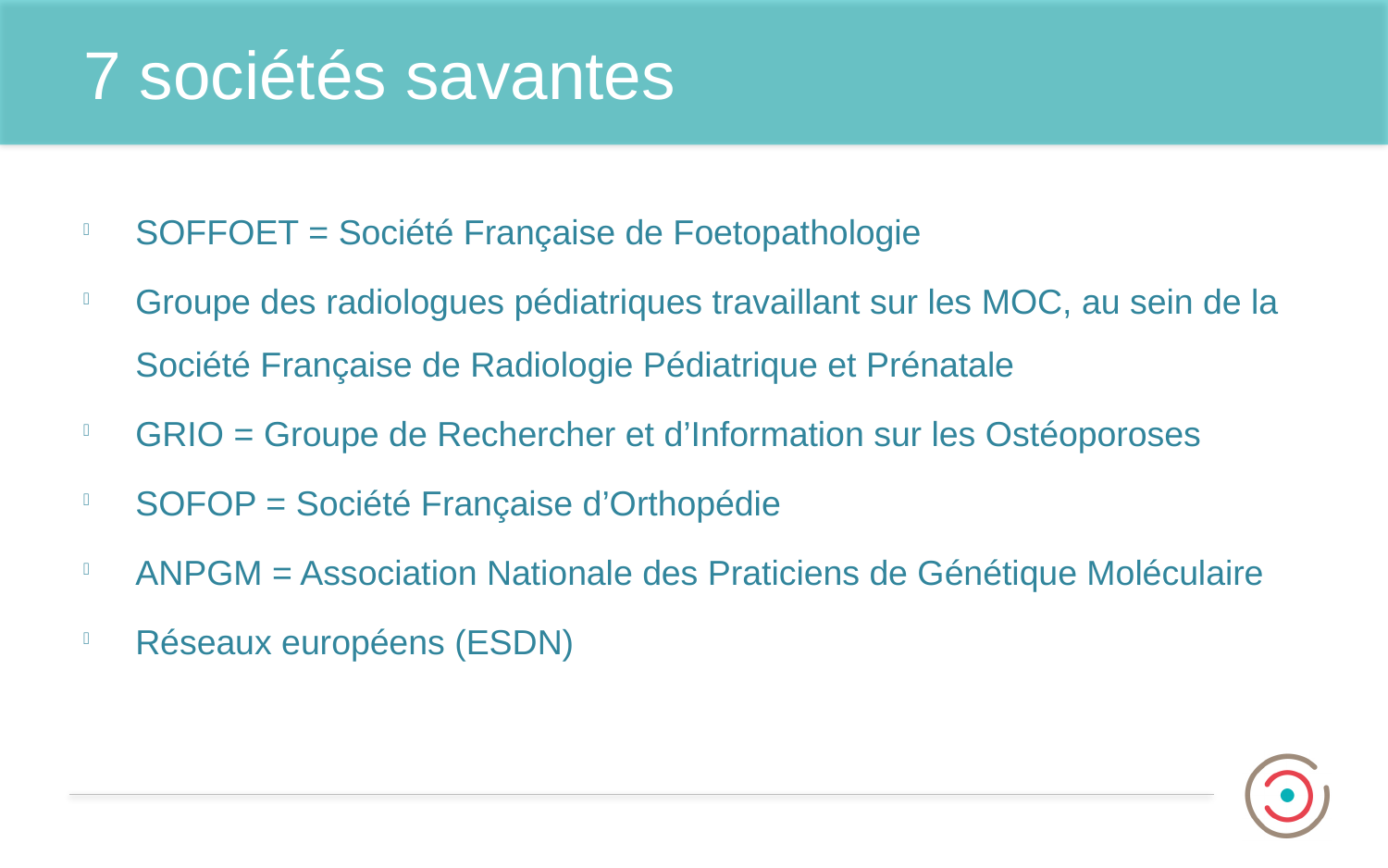

# 7 sociétés savantes
SOFFOET = Société Française de Foetopathologie
Groupe des radiologues pédiatriques travaillant sur les MOC, au sein de la Société Française de Radiologie Pédiatrique et Prénatale
GRIO = Groupe de Rechercher et d’Information sur les Ostéoporoses
SOFOP = Société Française d’Orthopédie
ANPGM = Association Nationale des Praticiens de Génétique Moléculaire
Réseaux européens (ESDN)